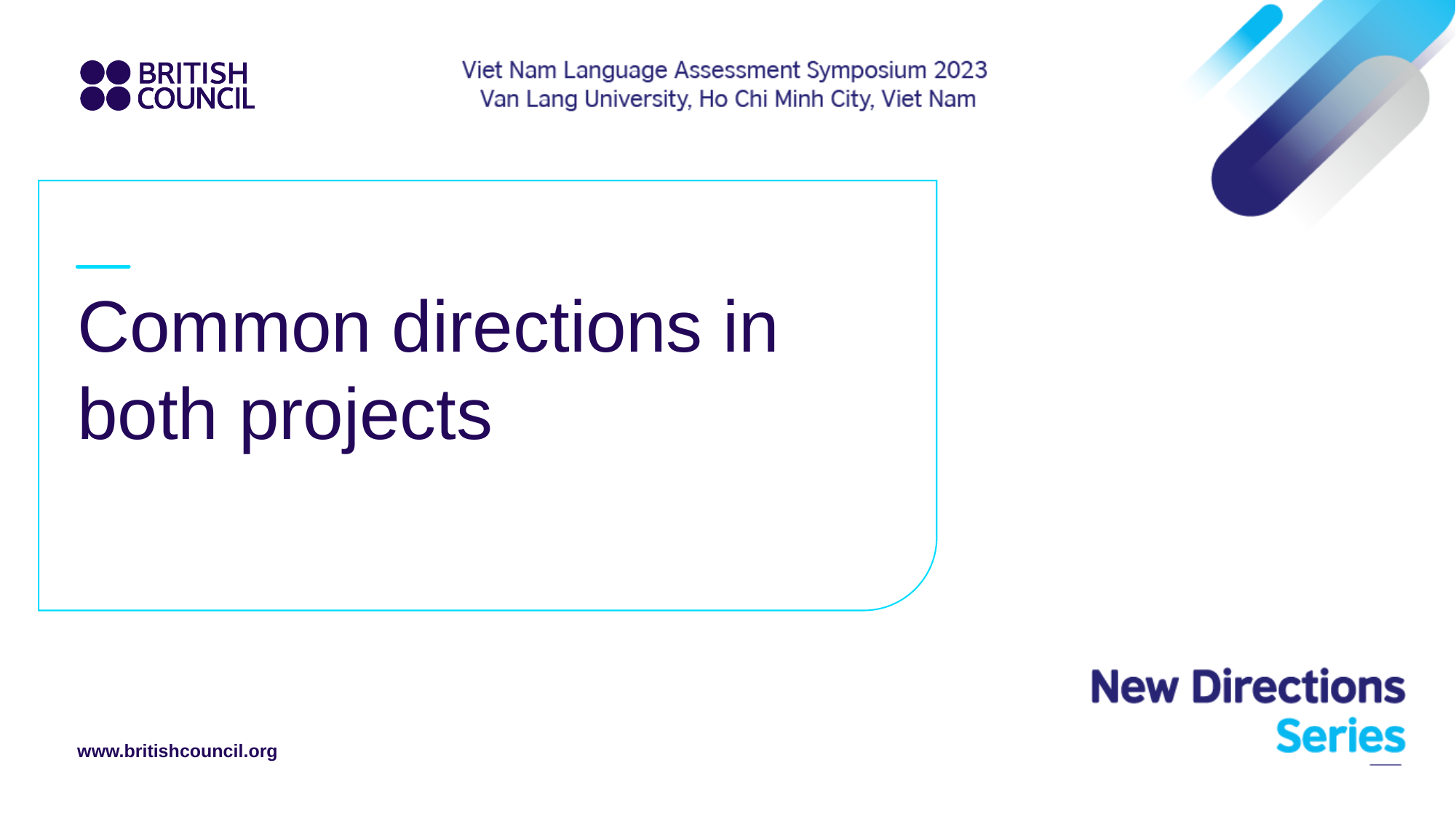

# Common directions in both projects

www.britishcouncil.org